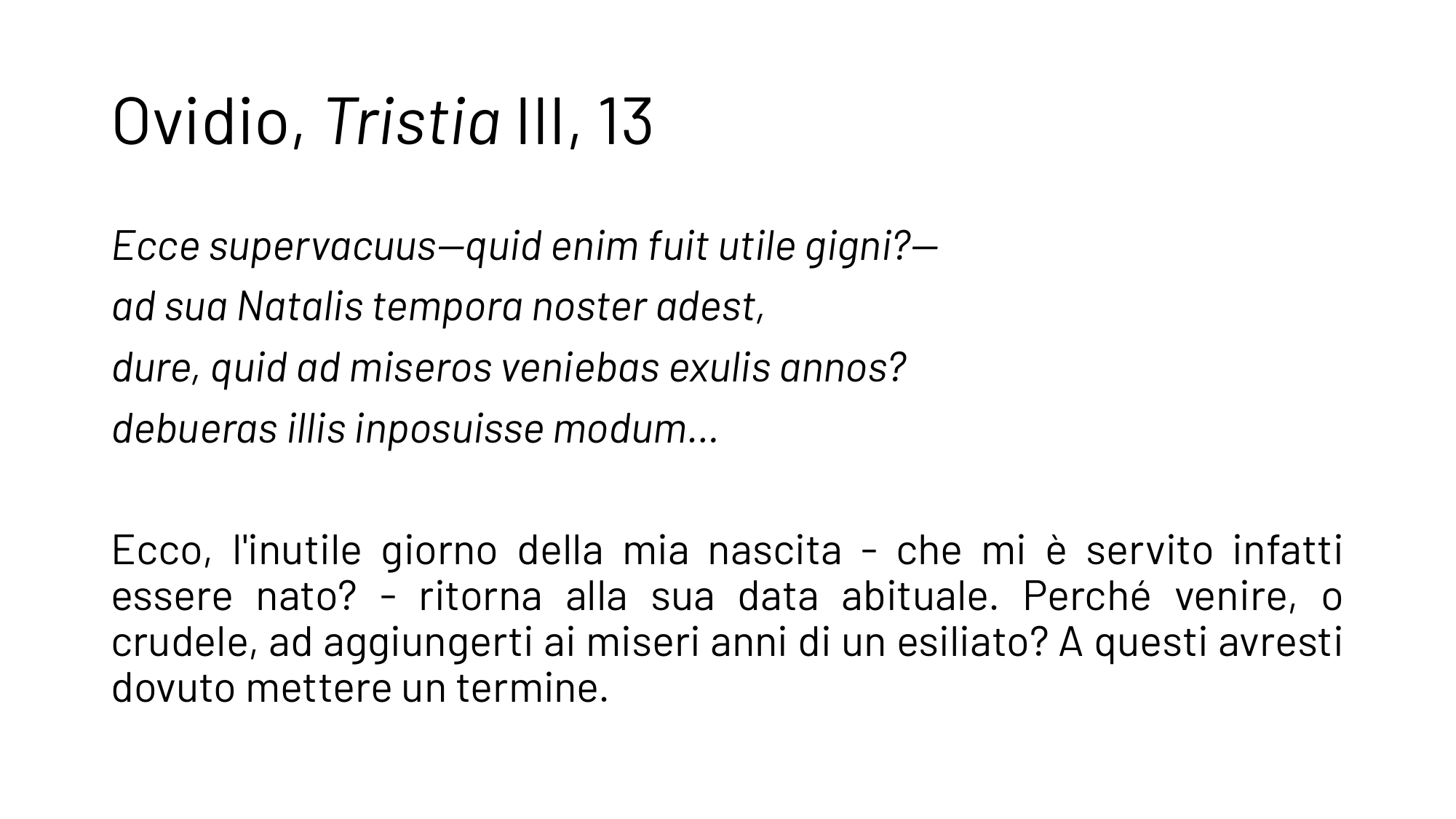

# Ovidio, Tristia III, 13
Ecce supervacuus—quid enim fuit utile gigni?—
ad sua Natalis tempora noster adest,
dure, quid ad miseros veniebas exulis annos?
debueras illis inposuisse modum…

Ecco, l'inutile giorno della mia nascita - che mi è servito infatti essere nato? - ritorna alla sua data abituale. Perché venire, o crudele, ad aggiungerti ai miseri anni di un esiliato? A questi avresti dovuto mettere un termine.